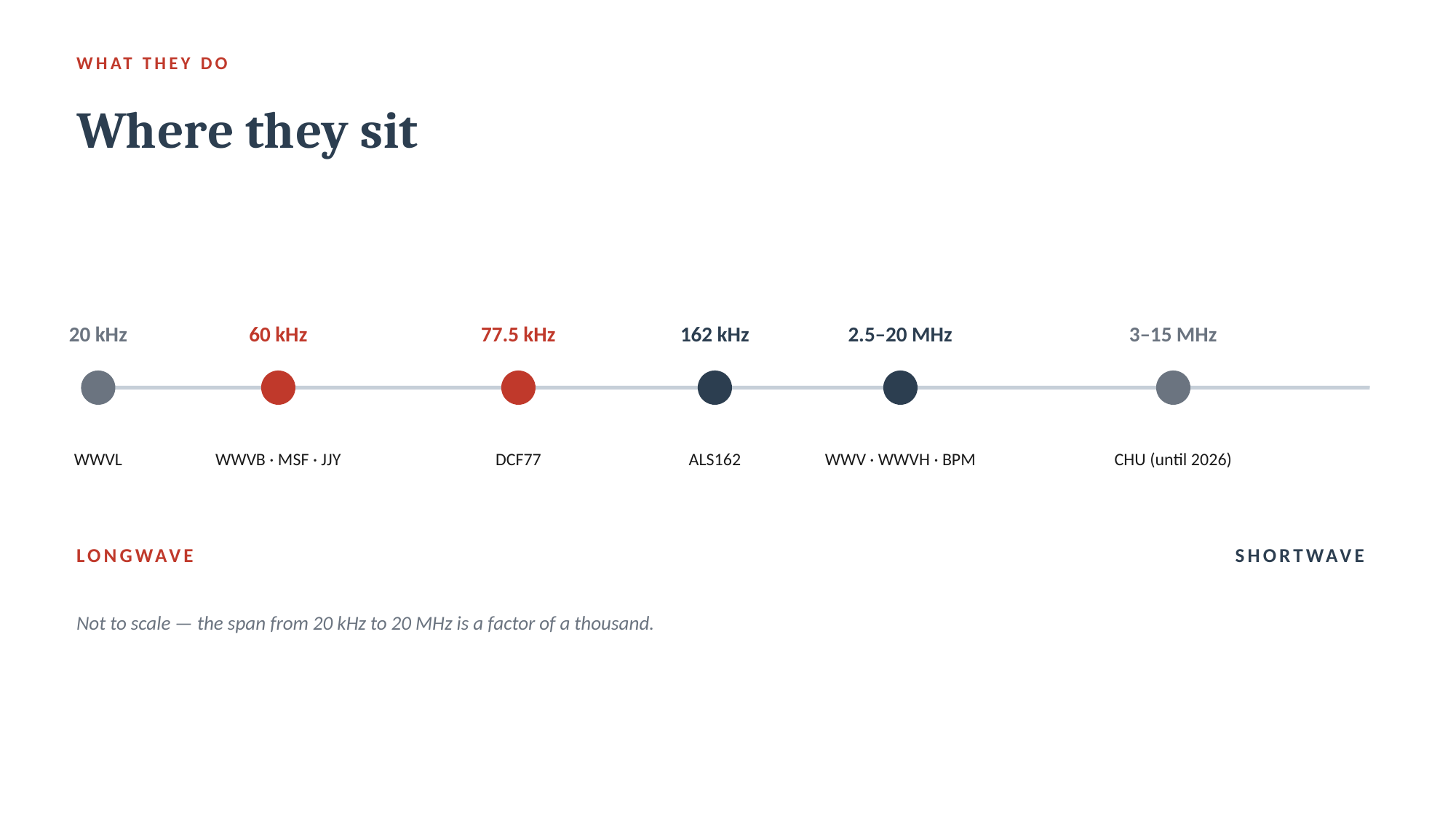

WHAT THEY DO
Where they sit
20 kHz
60 kHz
77.5 kHz
162 kHz
2.5–20 MHz
3–15 MHz

WWVL
WWVB · MSF · JJY
DCF77
ALS162
WWV · WWVH · BPM
CHU (until 2026)
LONGWAVE
SHORTWAVE
Not to scale — the span from 20 kHz to 20 MHz is a factor of a thousand.